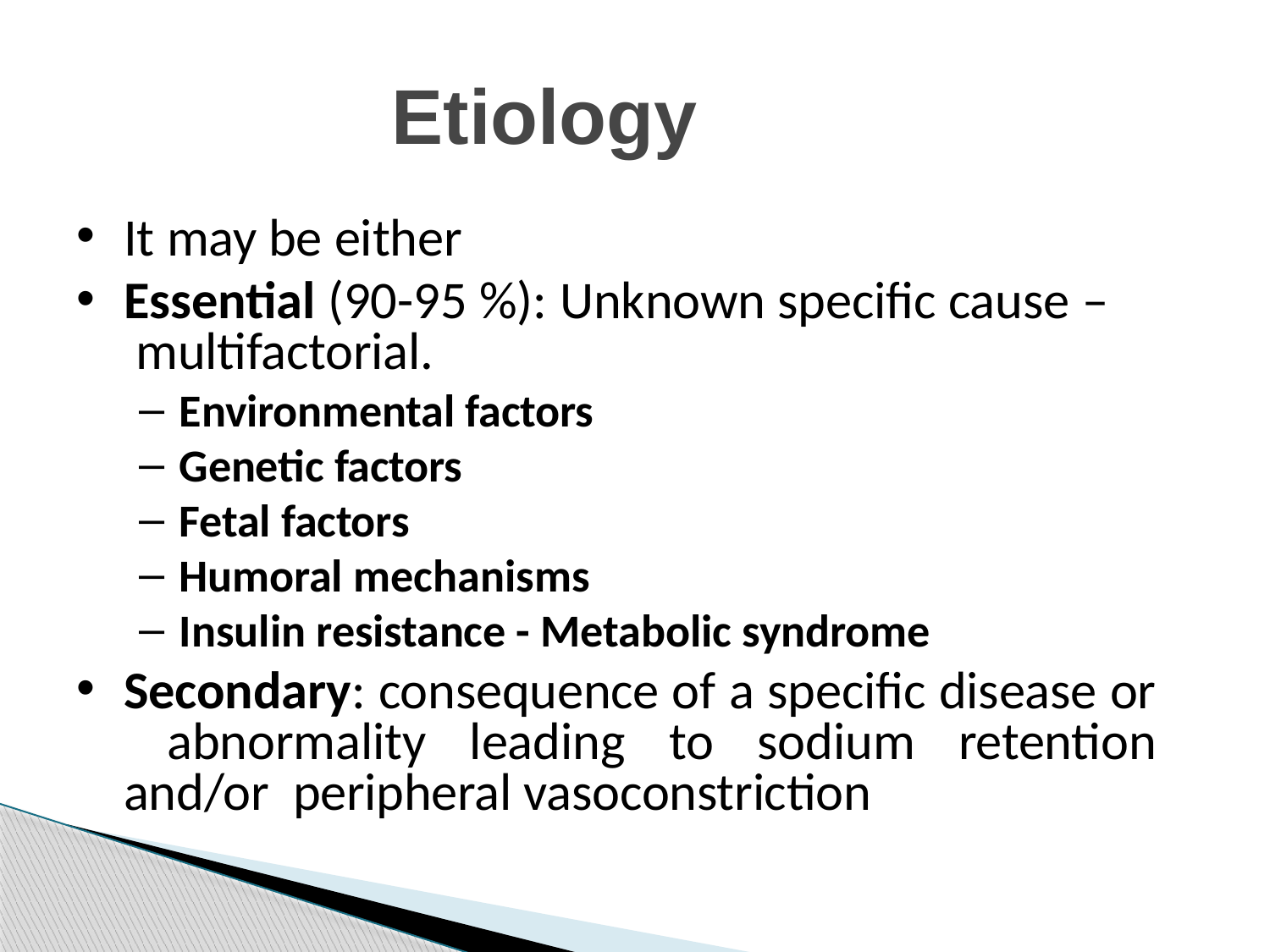

# Etiology
It may be either
Essential (90-95 %): Unknown specific cause –  multifactorial.
Environmental factors
Genetic factors
Fetal factors
Humoral mechanisms
Insulin resistance - Metabolic syndrome
Secondary: consequence of a specific disease or  abnormality leading to sodium retention and/or  peripheral vasoconstriction